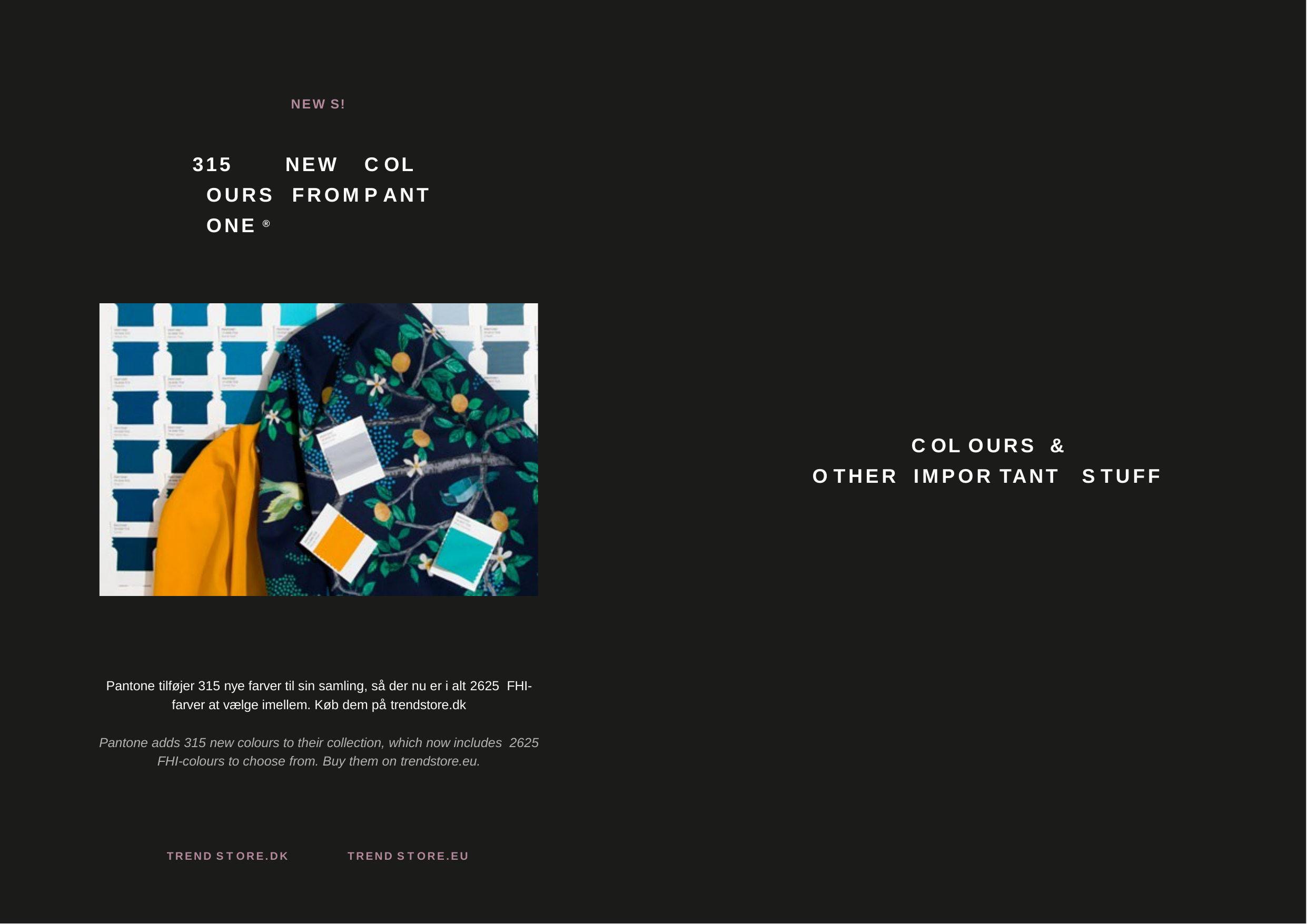

NEW S!

315	NEW	C OL OURS  FROM	P ANT ONE ®

C OL OURS	&
O THER	IMPOR TANT	S TUFF
Pantone tilføjer 315 nye farver til sin samling, så der nu er i alt 2625  FHI-farver at vælge imellem. Køb dem på trendstore.dk

Pantone adds 315 new colours to their collection, which now includes  2625 FHI-colours to choose from. Buy them on trendstore.eu.
TREND S T ORE.DK
TREND S T ORE.EU